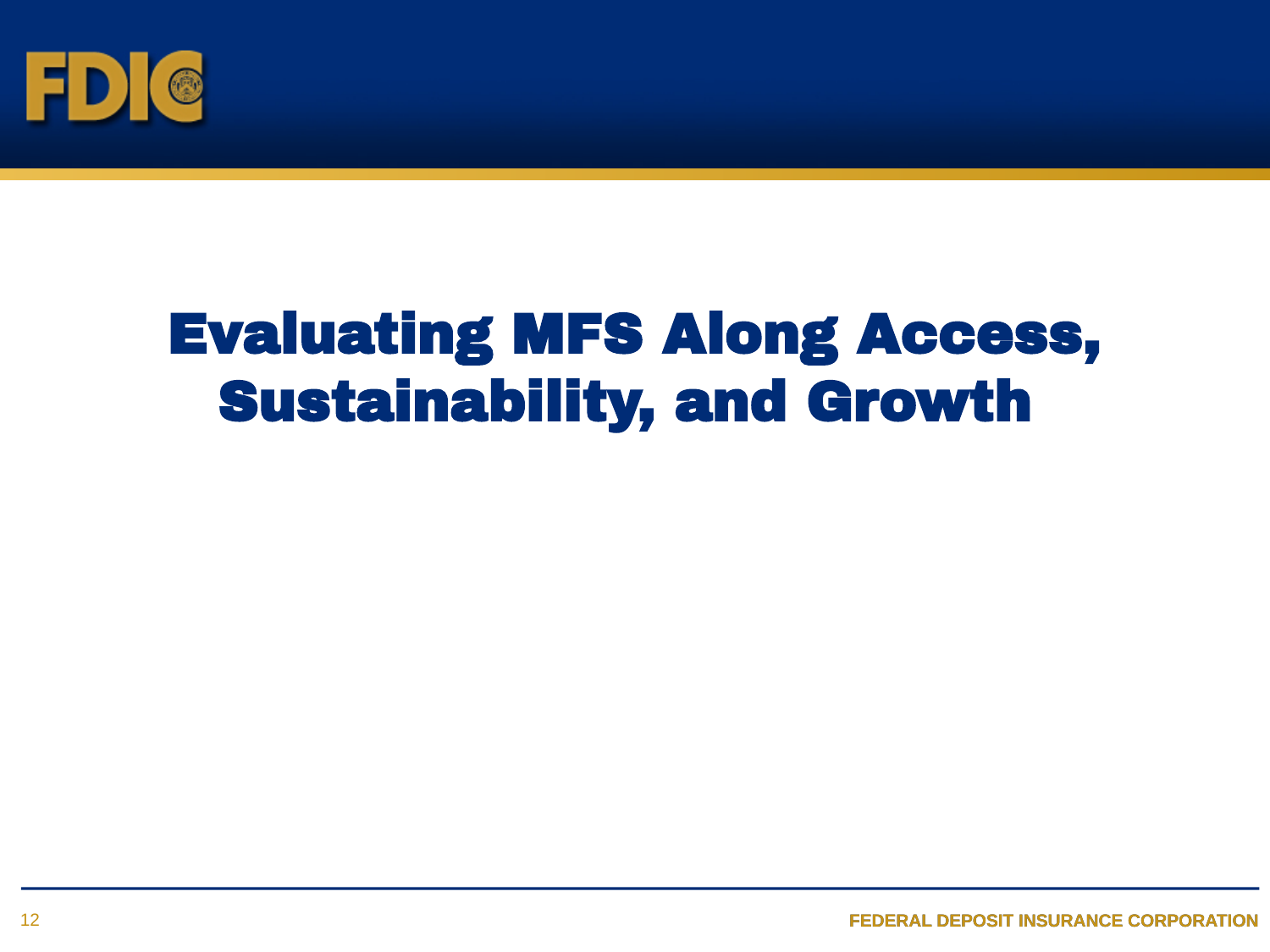

# Evaluating MFS Along Access, Sustainability, and Growth
12